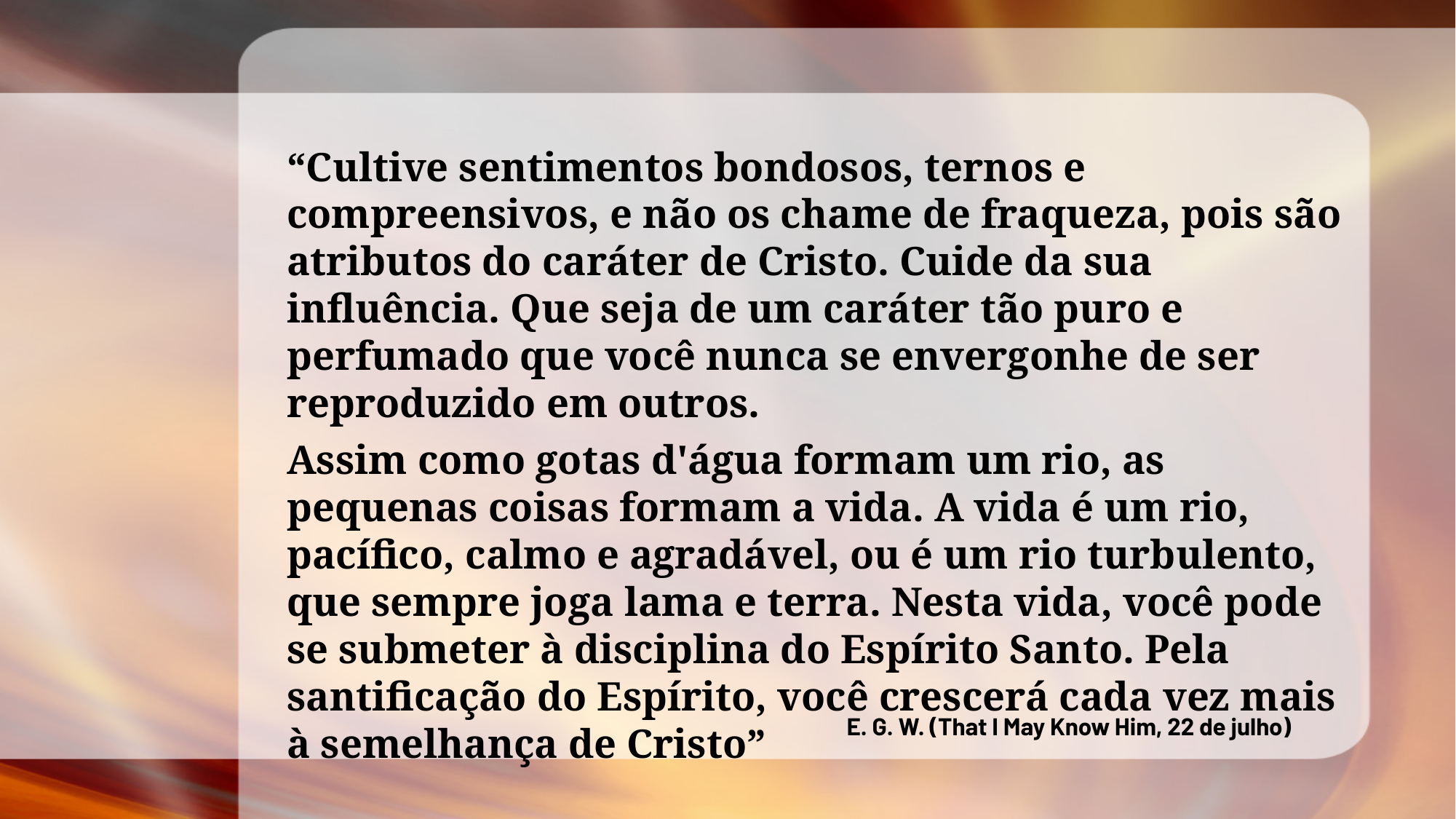

“Cultive sentimentos bondosos, ternos e compreensivos, e não os chame de fraqueza, pois são atributos do caráter de Cristo. Cuide da sua influência. Que seja de um caráter tão puro e perfumado que você nunca se envergonhe de ser reproduzido em outros.
Assim como gotas d'água formam um rio, as pequenas coisas formam a vida. A vida é um rio, pacífico, calmo e agradável, ou é um rio turbulento, que sempre joga lama e terra. Nesta vida, você pode se submeter à disciplina do Espírito Santo. Pela santificação do Espírito, você crescerá cada vez mais à semelhança de Cristo”
E. G. W. (That I May Know Him, 22 de julho)